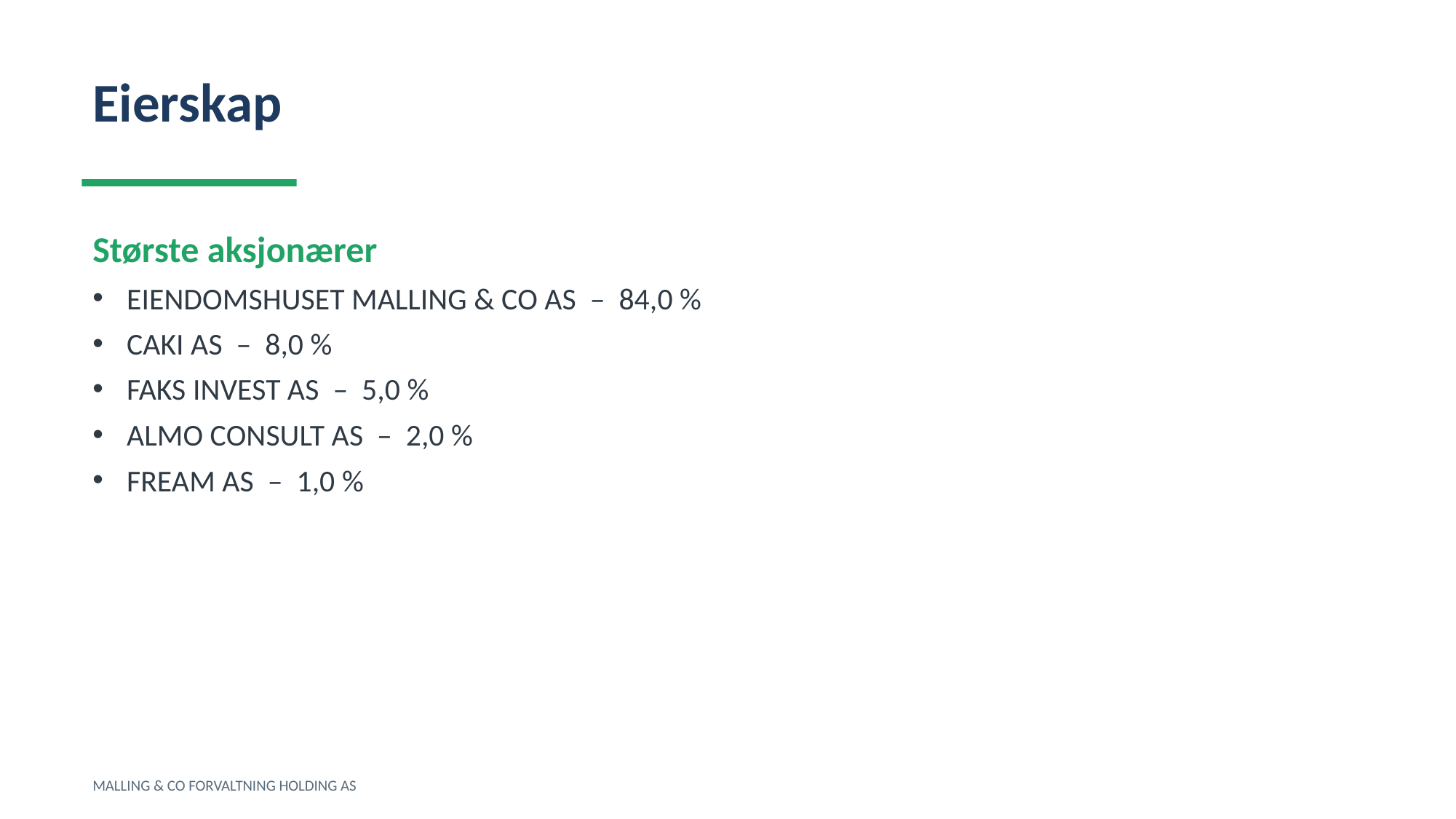

Eierskap

Største aksjonærer
EIENDOMSHUSET MALLING & CO AS  –  84,0 %
CAKI AS  –  8,0 %
FAKS INVEST AS  –  5,0 %
ALMO CONSULT AS  –  2,0 %
FREAM AS  –  1,0 %
MALLING & CO FORVALTNING HOLDING AS